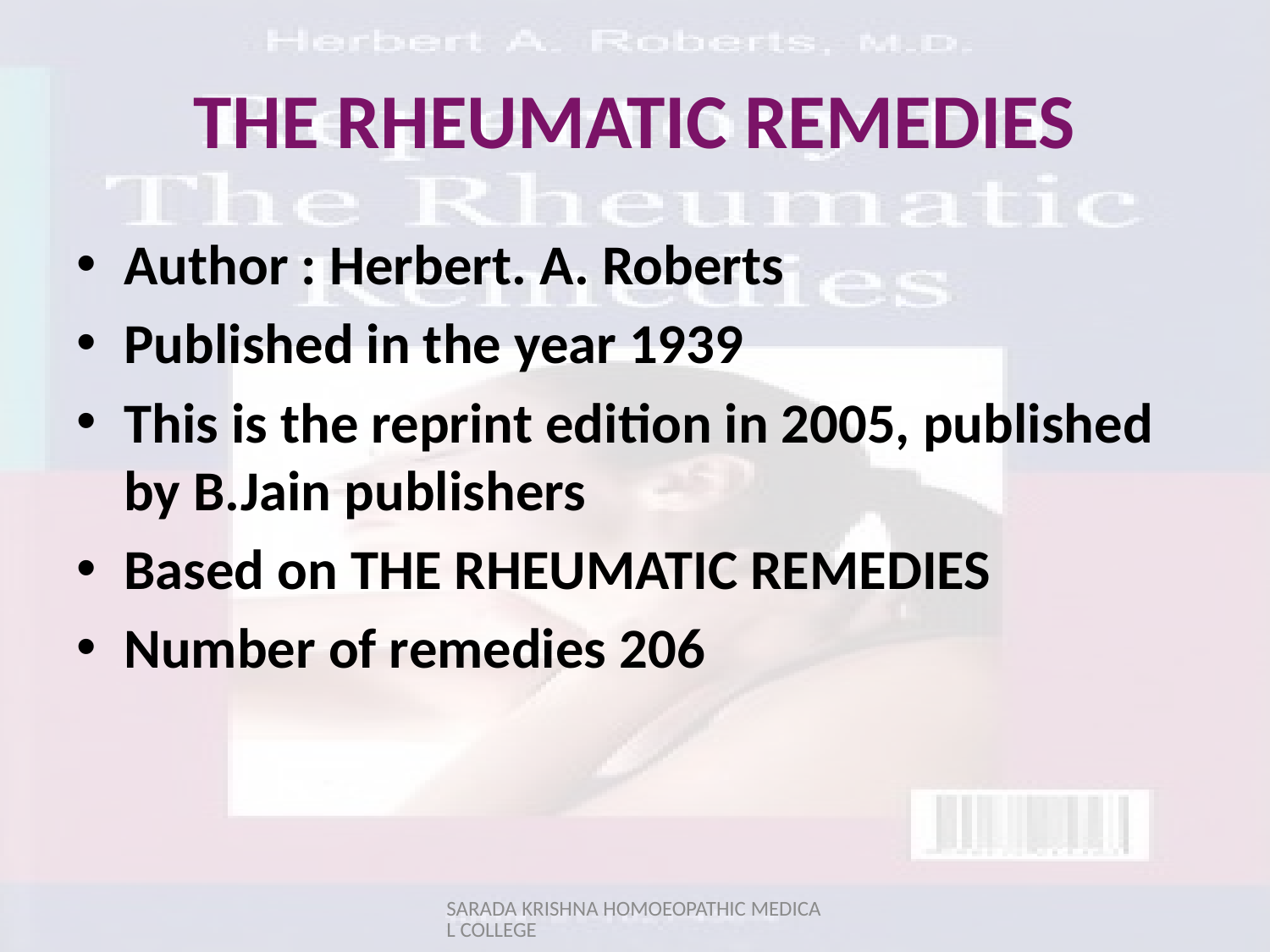

# THE RHEUMATIC REMEDIES
Author : Herbert. A. Roberts
Published in the year 1939
This is the reprint edition in 2005, published by B.Jain publishers
Based on THE RHEUMATIC REMEDIES
Number of remedies 206

SARADA KRISHNA HOMOEOPATHIC MEDICAL COLLEGE